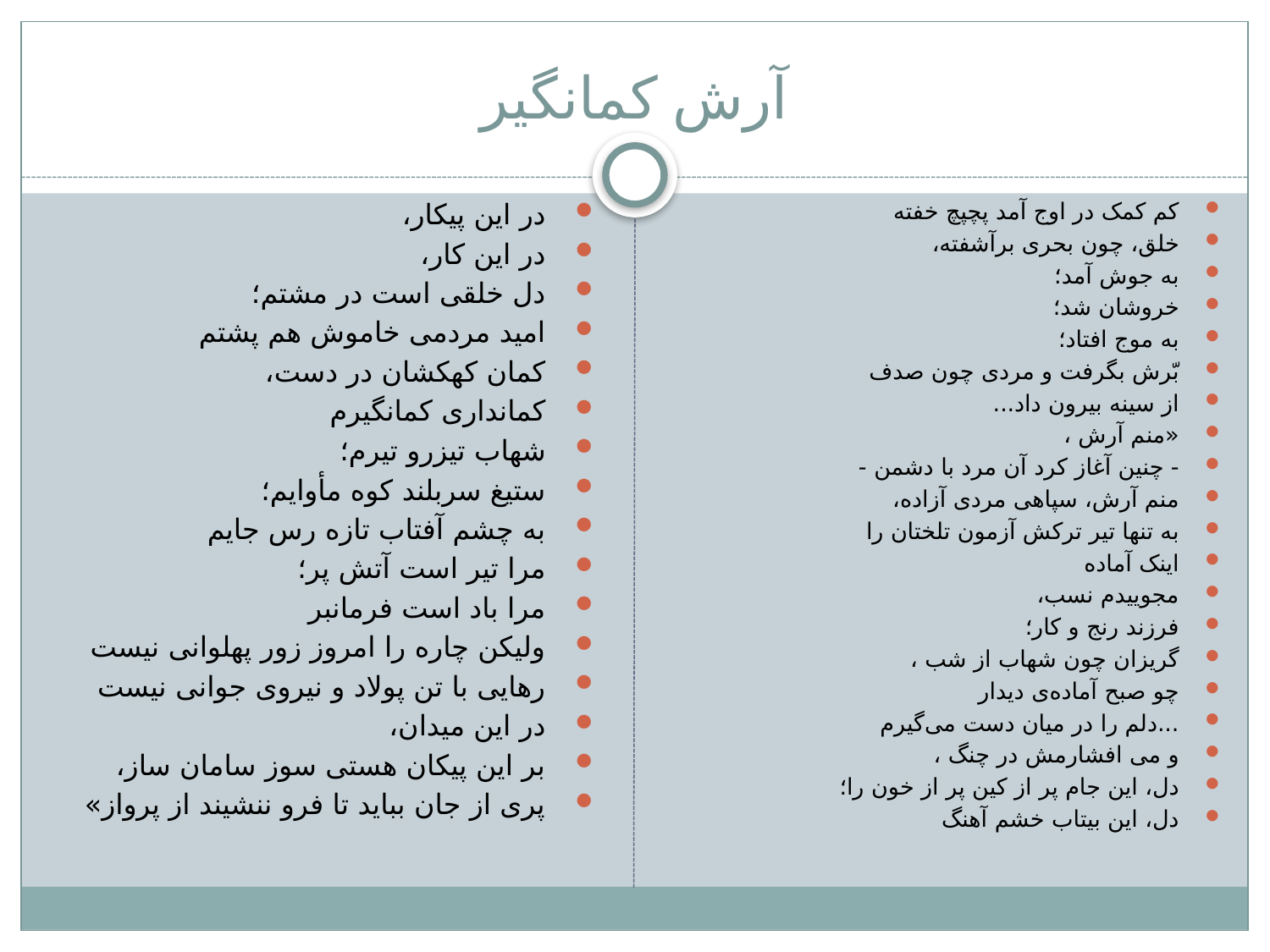

# آرش کمانگیر
در این پیکار،
در این کار،
دل خلقی است در مشتم؛
امید مردمی خاموش هم پشتم
کمان کهکشان در دست،
کمانداری کمانگیرم
شهاب تیزرو تیرم؛
ستیغ سربلند کوه مأوایم؛
به چشم آفتاب تازه رس جایم
مرا تیر است آتش پر؛
مرا باد است فرمانبر
ولیکن چاره را امروز زور پهلوانی نیست
رهایی با تن پولاد و نیروی جوانی نیست
در این میدان،
بر این پیکان هستی سوز سامان ساز،
پری از جان بباید تا فرو ننشیند از پرواز»

کم کمک در اوج آمد پچپچ خفته
خلق، چون بحری برآشفته،
به جوش آمد؛
خروشان شد؛
به موج افتاد؛
بّرش بگرفت و مردی چون صدف
از سینه بیرون داد...
«منم آرش ،
- چنین آغاز کرد آن مرد با دشمن -
منم آرش، سپاهی مردی آزاده،
به تنها تیر ترکش آزمون تلختان را
اینک آماده
مجوییدم نسب،
فرزند رنج و کار؛
گریزان چون شهاب از شب ،
چو صبح آماده‌ی دیدار
...دلم را در میان دست می‌گیرم
و می افشارمش در چنگ ،
دل، این جام پر از کین پر از خون را؛
دل، این بیتاب خشم آهنگ